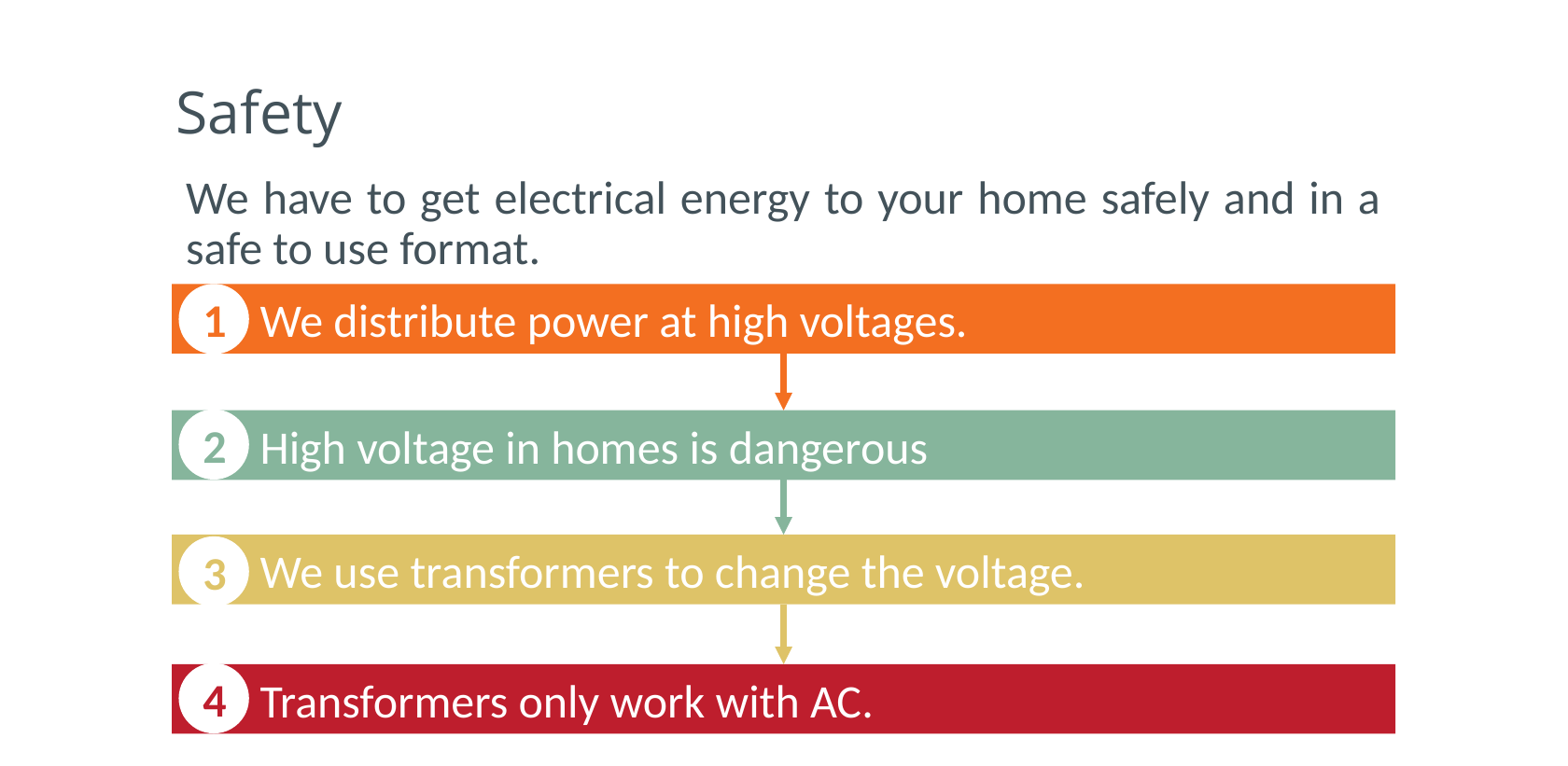

# Safety
We have to get electrical energy to your home safely and in a safe to use format.
We distribute power at high voltages.
1
High voltage in homes is dangerous
2
We use transformers to change the voltage.
3
Transformers only work with AC.
4